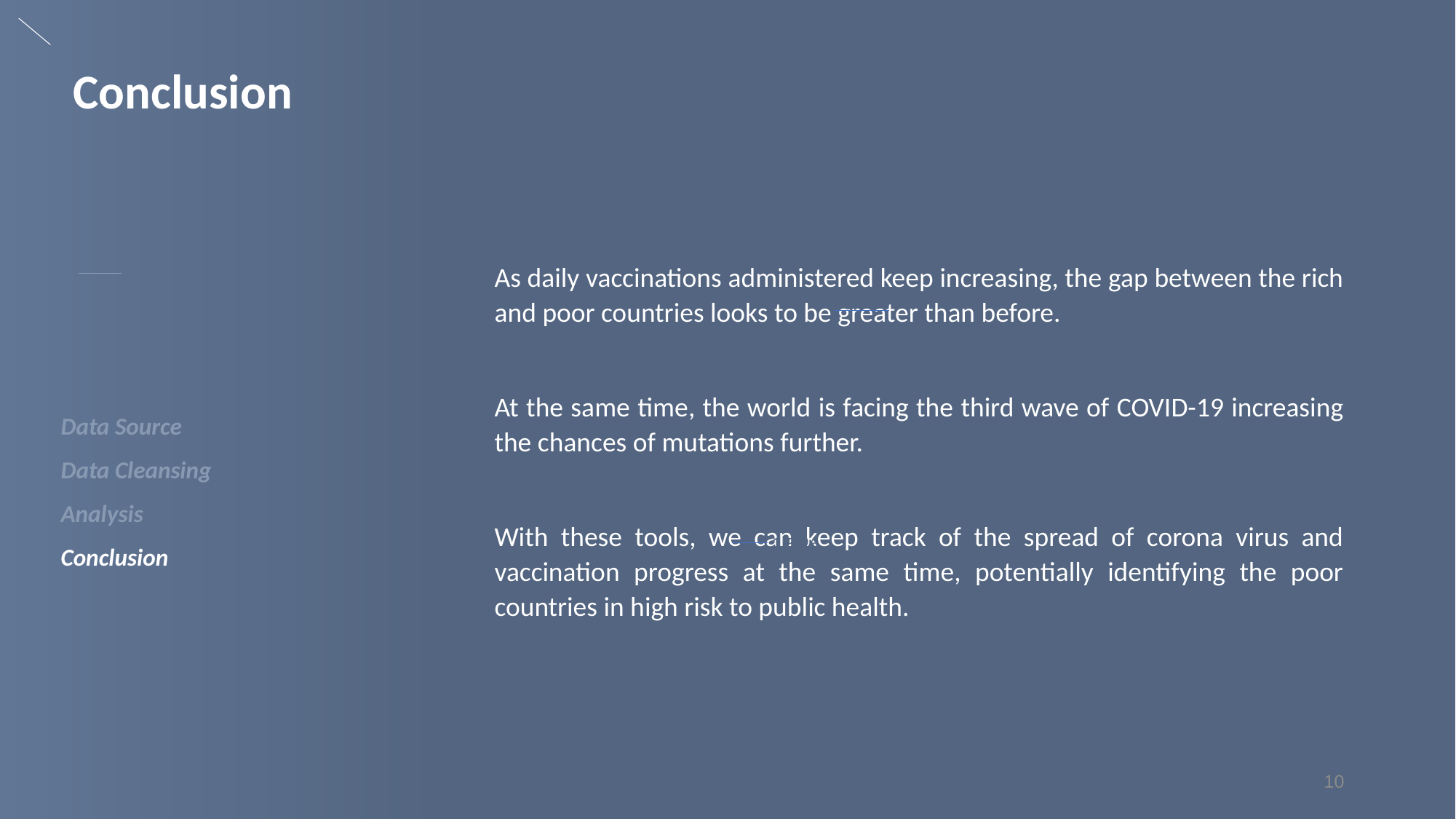

Conclusion
As daily vaccinations administered keep increasing, the gap between the rich and poor countries looks to be greater than before.

At the same time, the world is facing the third wave of COVID-19 increasing the chances of mutations further.

With these tools, we can keep track of the spread of corona virus and vaccination progress at the same time, potentially identifying the poor countries in high risk to public health.

Data Source
Data Cleansing
Analysis
Conclusion
1.5 %
10